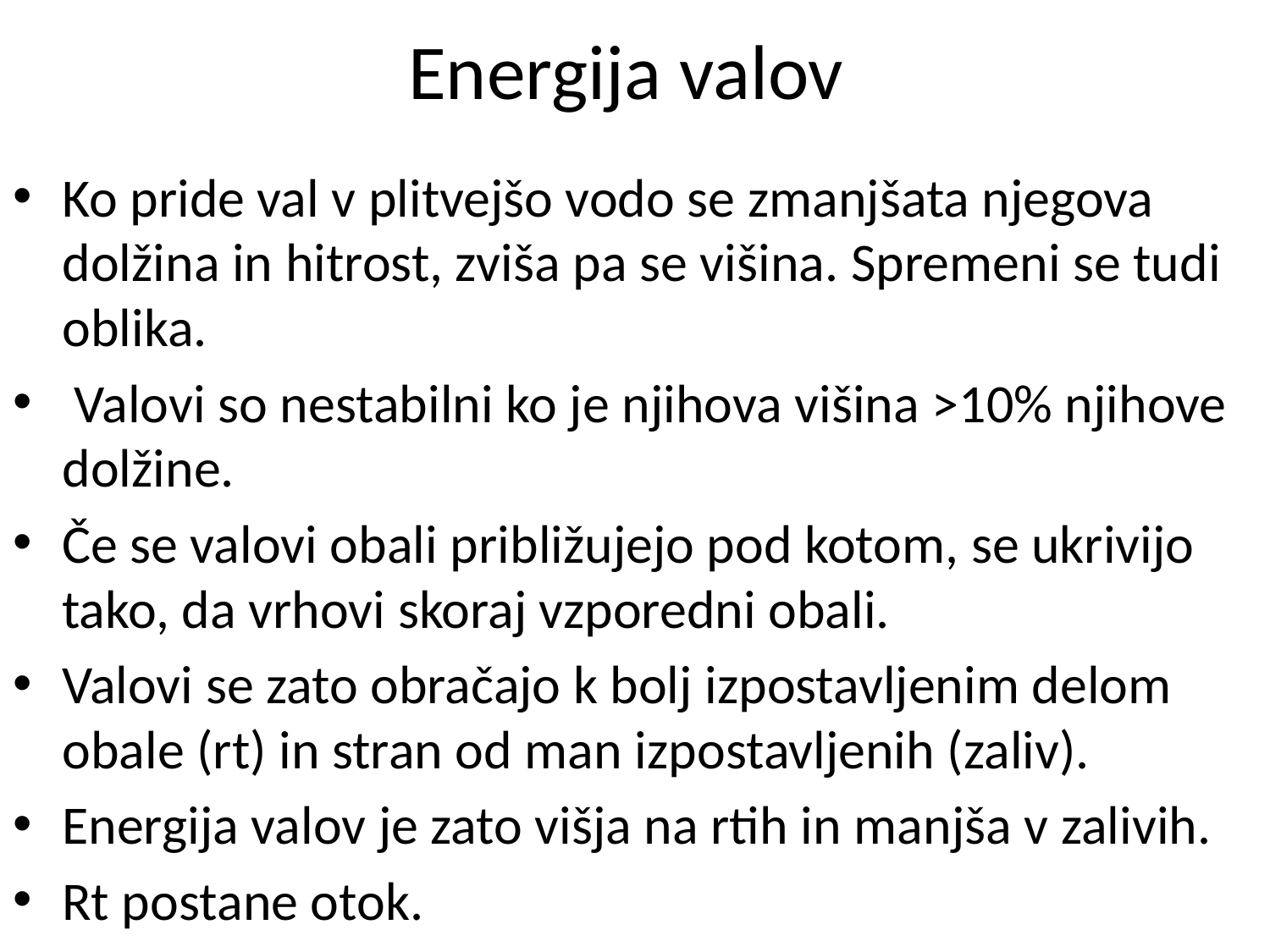

# Energija valov
Ko pride val v plitvejšo vodo se zmanjšata njegova dolžina in hitrost, zviša pa se višina. Spremeni se tudi oblika.
 Valovi so nestabilni ko je njihova višina >10% njihove dolžine.
Če se valovi obali približujejo pod kotom, se ukrivijo tako, da vrhovi skoraj vzporedni obali.
Valovi se zato obračajo k bolj izpostavljenim delom obale (rt) in stran od man izpostavljenih (zaliv).
Energija valov je zato višja na rtih in manjša v zalivih.
Rt postane otok.